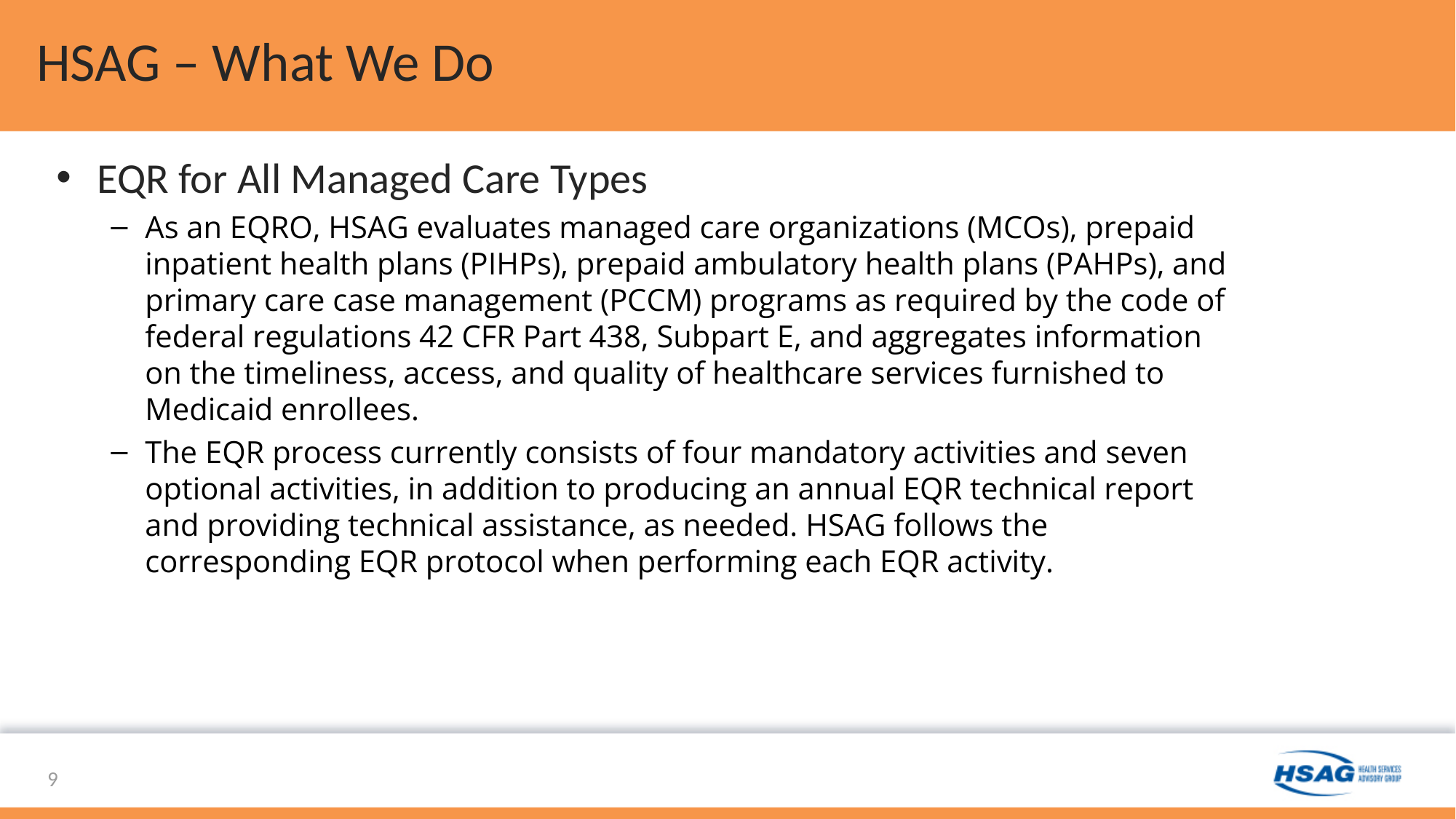

# HSAG – What We Do
EQR for All Managed Care Types
As an EQRO, HSAG evaluates managed care organizations (MCOs), prepaid inpatient health plans (PIHPs), prepaid ambulatory health plans (PAHPs), and primary care case management (PCCM) programs as required by the code of federal regulations 42 CFR Part 438, Subpart E, and aggregates information on the timeliness, access, and quality of healthcare services furnished to Medicaid enrollees.
The EQR process currently consists of four mandatory activities and seven optional activities, in addition to producing an annual EQR technical report and providing technical assistance, as needed. HSAG follows the corresponding EQR protocol when performing each EQR activity.
9